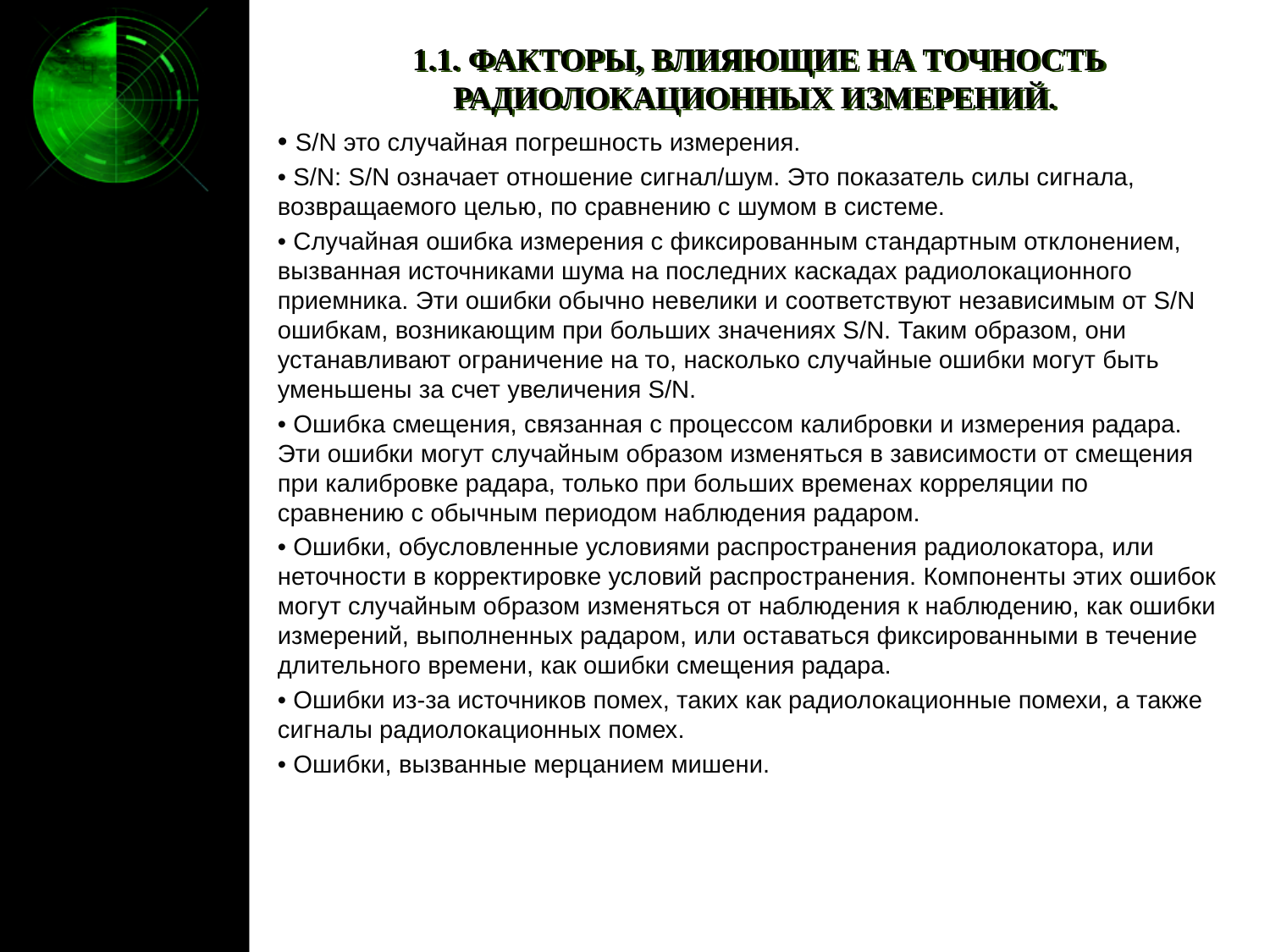

# 1.1. ФАКТОРЫ, ВЛИЯЮЩИЕ НА ТОЧНОСТЬ РАДИОЛОКАЦИОННЫХ ИЗМЕРЕНИЙ.
• S/N это случайная погрешность измерения.
• S/N: S/N означает отношение сигнал/шум. Это показатель силы сигнала, возвращаемого целью, по сравнению с шумом в системе.
• Случайная ошибка измерения с фиксированным стандартным отклонением, вызванная источниками шума на последних каскадах радиолокационного приемника. Эти ошибки обычно невелики и соответствуют независимым от S/N ошибкам, возникающим при больших значениях S/N. Таким образом, они устанавливают ограничение на то, насколько случайные ошибки могут быть уменьшены за счет увеличения S/N.
• Ошибка смещения, связанная с процессом калибровки и измерения радара. Эти ошибки могут случайным образом изменяться в зависимости от смещения при калибровке радара, только при больших временах корреляции по сравнению с обычным периодом наблюдения радаром.
• Ошибки, обусловленные условиями распространения радиолокатора, или неточности в корректировке условий распространения. Компоненты этих ошибок могут случайным образом изменяться от наблюдения к наблюдению, как ошибки измерений, выполненных радаром, или оставаться фиксированными в течение длительного времени, как ошибки смещения радара.
• Ошибки из-за источников помех, таких как радиолокационные помехи, а также сигналы радиолокационных помех.
• Ошибки, вызванные мерцанием мишени.